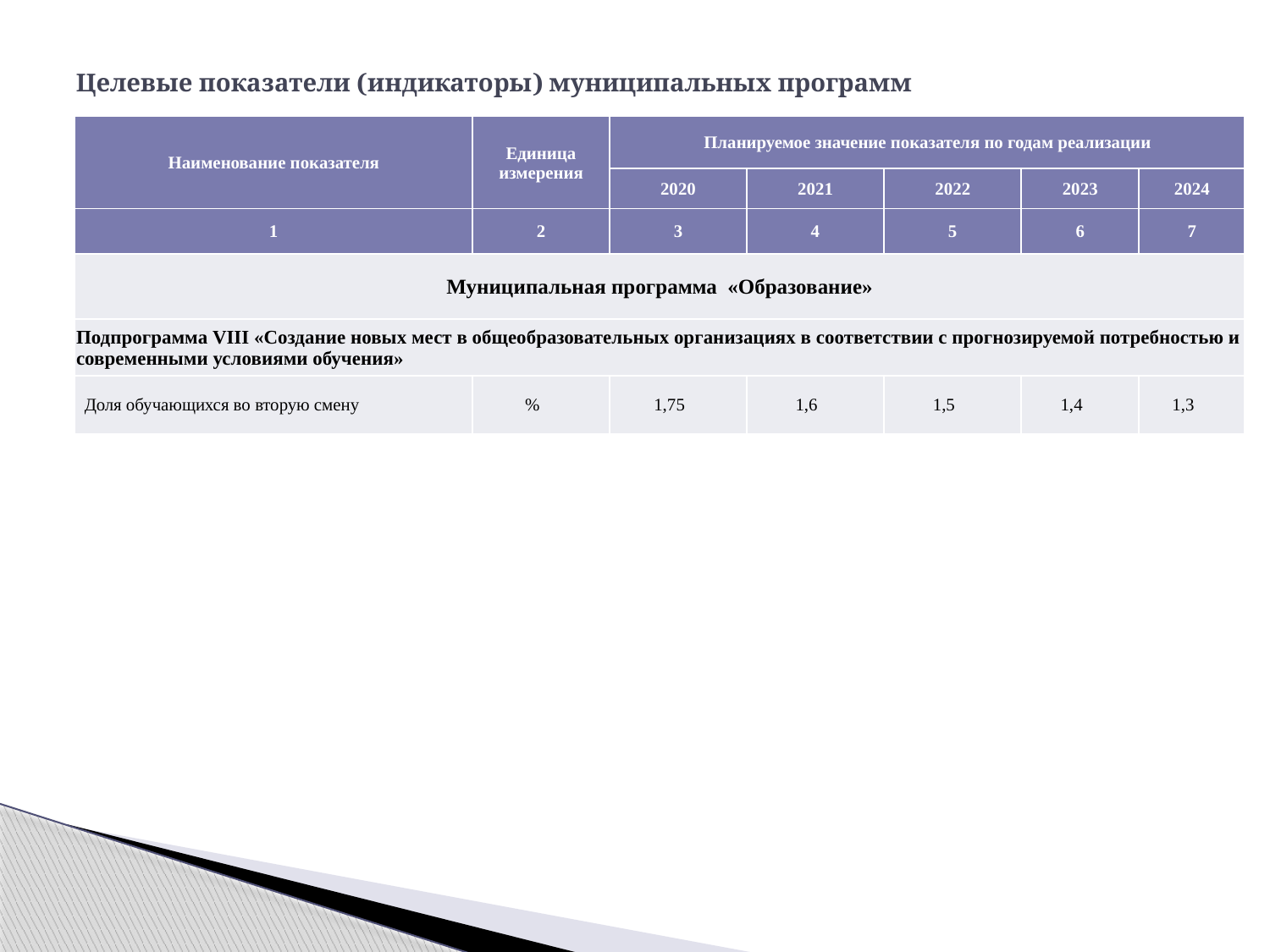

# Целевые показатели (индикаторы) муниципальных программ
| Наименование показателя | Единица измерения | Планируемое значение показателя по годам реализации |  |  |  |  |
| --- | --- | --- | --- | --- | --- | --- |
|  |  | 2020 | 2021 | 2022 | 2023 | 2024 |
| 1 | 2 | 3 | 4 | 5 | 6 | 7 |
| Муниципальная программа «Образование» |  |  |  |  |  |  |
| Подпрограмма VIII «Создание новых мест в общеобразовательных организациях в соответствии с прогнозируемой потребностью и современными условиями обучения» |  |  |  |  |  |  |
| Доля обучающихся во вторую смену | % | 1,75 | 1,6 | 1,5 | 1,4 | 1,3 |